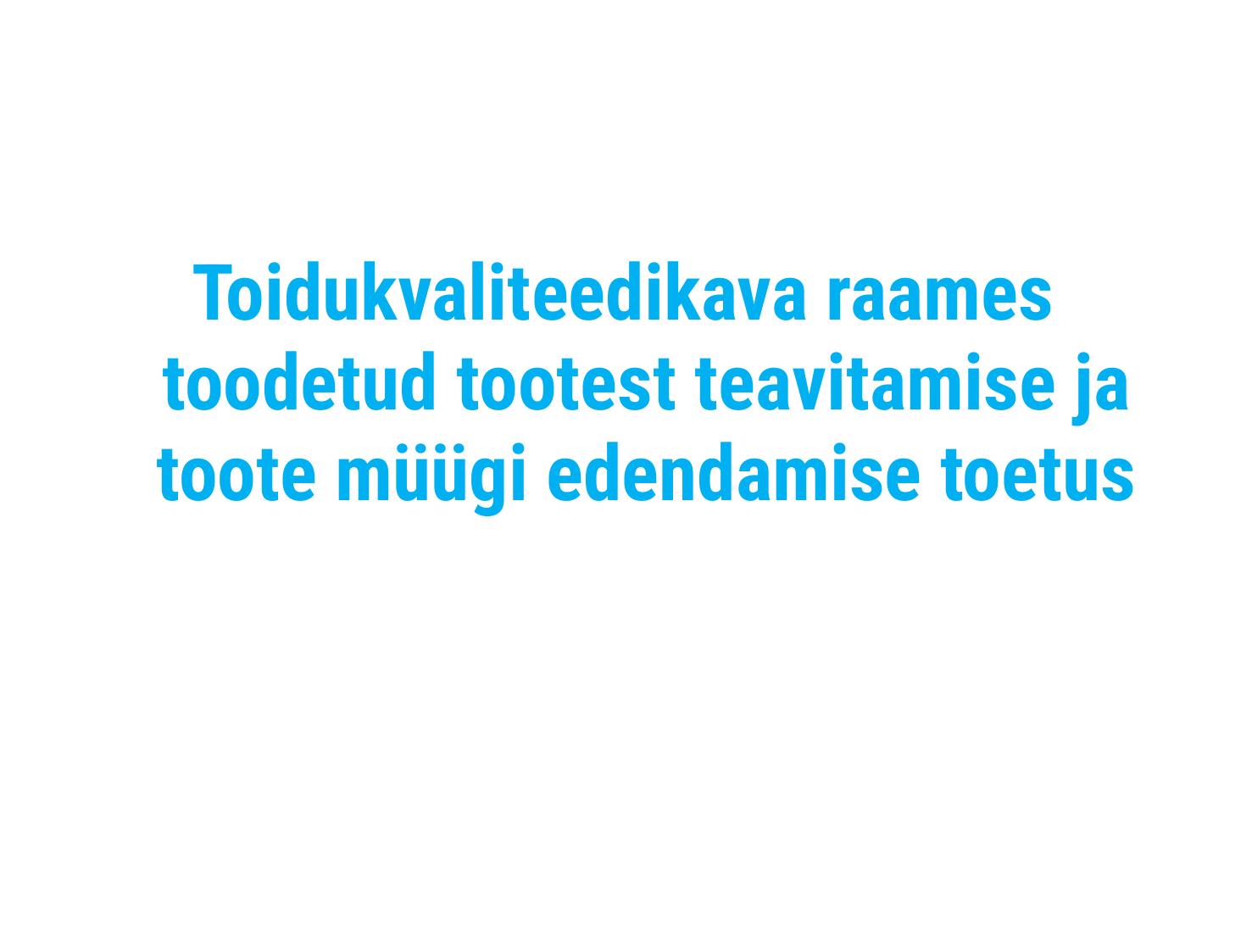

Toidukvaliteedikava raames toodetud tootest teavitamise ja toote müügi edendamise toetus